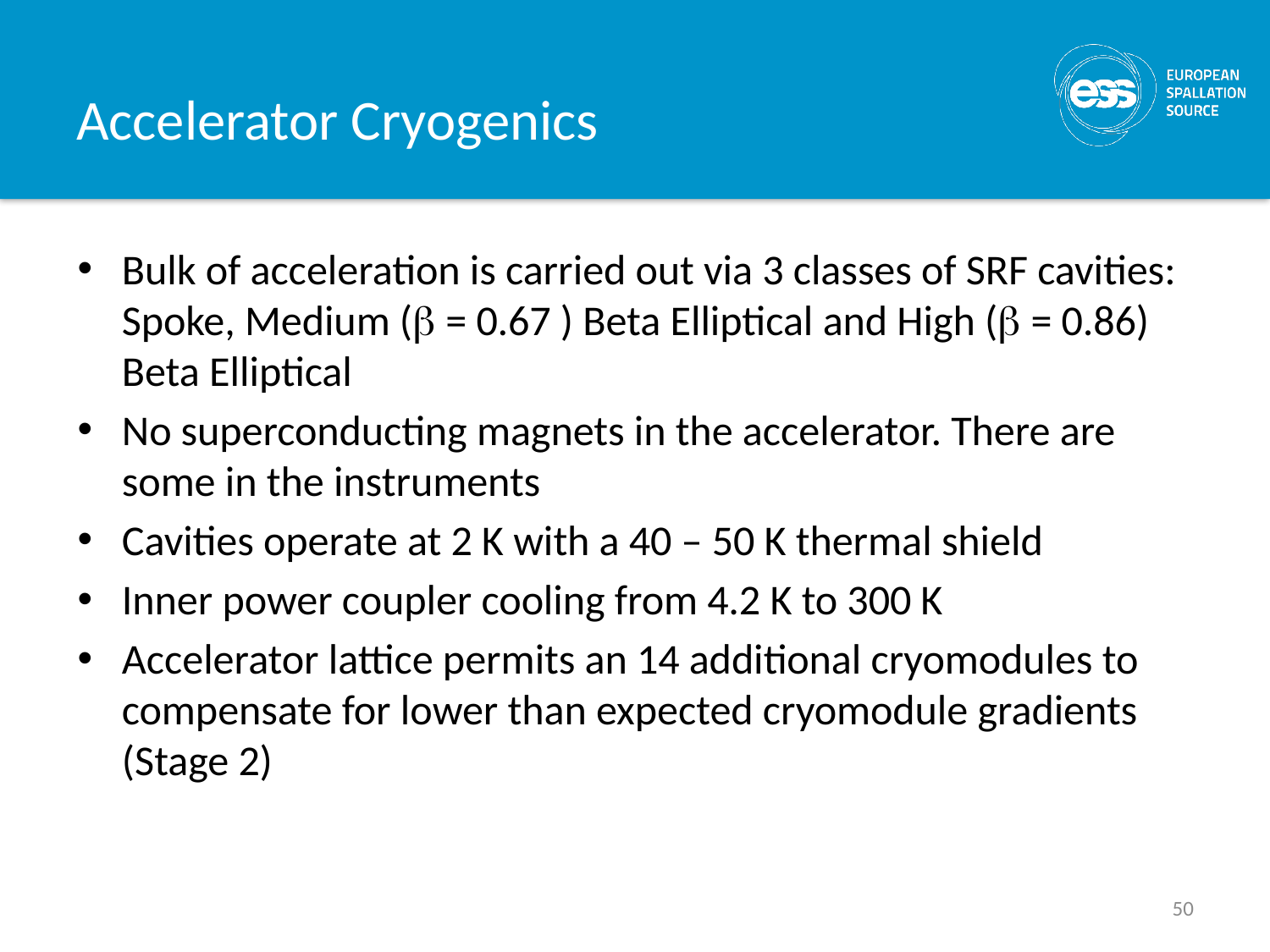

# Accelerator Cryogenics
Bulk of acceleration is carried out via 3 classes of SRF cavities: Spoke, Medium (β = 0.67 ) Beta Elliptical and High (β = 0.86) Beta Elliptical
No superconducting magnets in the accelerator. There are some in the instruments
Cavities operate at 2 K with a 40 – 50 K thermal shield
Inner power coupler cooling from 4.2 K to 300 K
Accelerator lattice permits an 14 additional cryomodules to compensate for lower than expected cryomodule gradients (Stage 2)

50